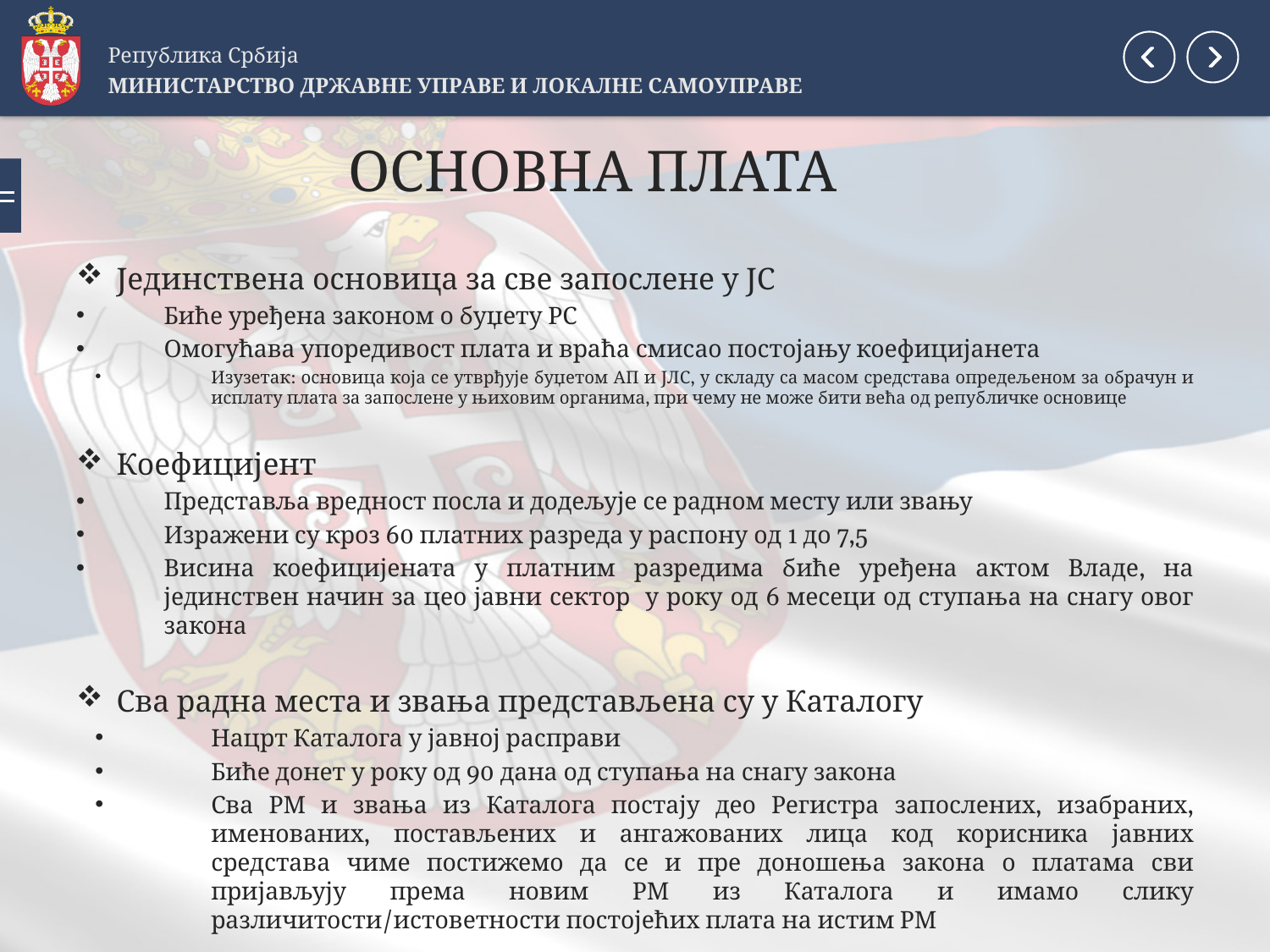

Република Србија
МИНИСТАРСТВО ДРЖАВНЕ УПРАВЕ И ЛОКАЛНЕ САМОУПРАВЕ
# ОСНОВНА ПЛАТА

Јединствена основица за све запослене у ЈС
Биће уређена законом о буџету РС
Омогућава упоредивост плата и враћа смисао постојању коефицијанета
Изузетак: основица која се утврђује буџетом АП и ЈЛС, у складу са масом средстава опредељеном за обрачун и исплату плата за запослене у њиховим органима, при чему не може бити већа од републичке основице

Коефицијент
Представља вредност посла и додељује се радном месту или звању
Изражени су кроз 60 платних разреда у распону од 1 до 7,5
Висина коефицијената у платним разредима биће уређена актом Владе, на јединствен начин за цео јавни сектор  у року од 6 месеци од ступања на снагу овог закона

Сва радна места и звања представљена су у Каталогу
Нацрт Каталога у јавној расправи
Биће донет у року од 90 дана од ступања на снагу закона
Сва РМ и звања из Каталога постају део Регистра запослених, изабраних, именованих, постављених и ангажованих лица код корисника јавних средстава чиме постижемо да се и пре доношења закона о платама сви пријављују према новим РМ из Каталога и имамо слику различитости/истоветности постојећих плата на истим РМ